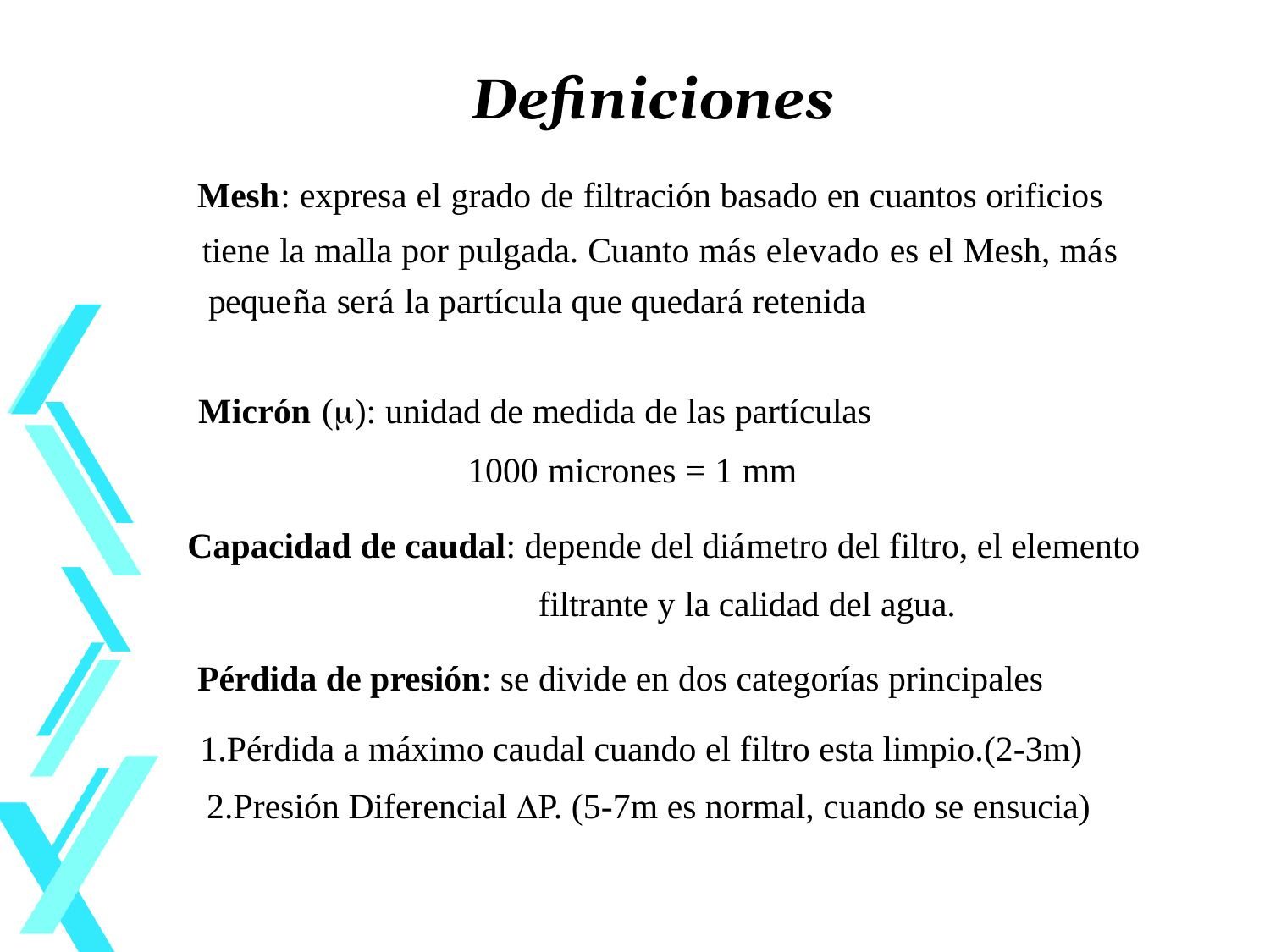

Definiciones
Mesh: expresa el grado de filtración basado en cuantos orificios
tiene la malla por pulgada. Cuanto más elevado es el Mesh, más
pequeña serála partícula que quedará retenida
Micrón(μ): unidad de medida de las partículas
1000 micrones = 1 mm
Capacidad de caudal: depende del diámetro del filtro, el elemento
filtrante y la calidad del agua.
Pérdida de presión: se divide en dos categorías principales
1.Pérdida a máximo caudal cuando el filtro esta limpio.(2-3m)
2.Presión Diferencial ΔP. (5-7m es normal, cuando se ensucia)